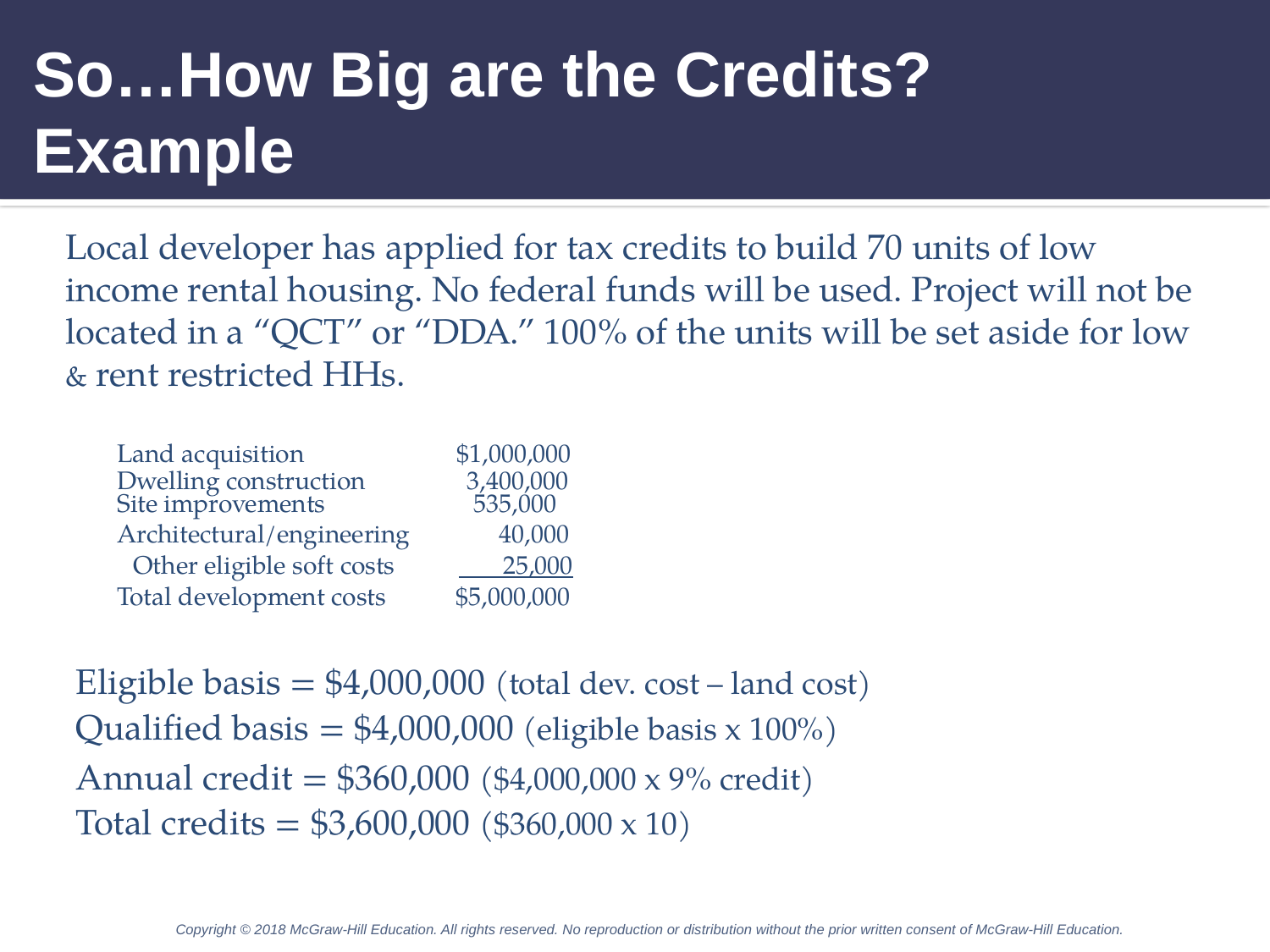

# So…How Big are the Credits? Example
Local developer has applied for tax credits to build 70 units of low income rental housing. No federal funds will be used. Project will not be located in a “QCT” or “DDA.” 100% of the units will be set aside for low & rent restricted HHs.
	Land acquisition                        $1,000,000
	Dwelling construction                3,400,000              Site improvements	             535,000
	Architectural/engineering              40,000
         Other eligible soft costs                 25,000
	Total development costs           $5,000,000

Eligible basis = $4,000,000 (total dev. cost – land cost)
Qualified basis = $4,000,000 (eligible basis x 100%)
Annual credit = $360,000 ($4,000,000 x 9% credit)
Total credits = $3,600,000 ($360,000 x 10)
Copyright © 2018 McGraw-Hill Education. All rights reserved. No reproduction or distribution without the prior written consent of McGraw-Hill Education.